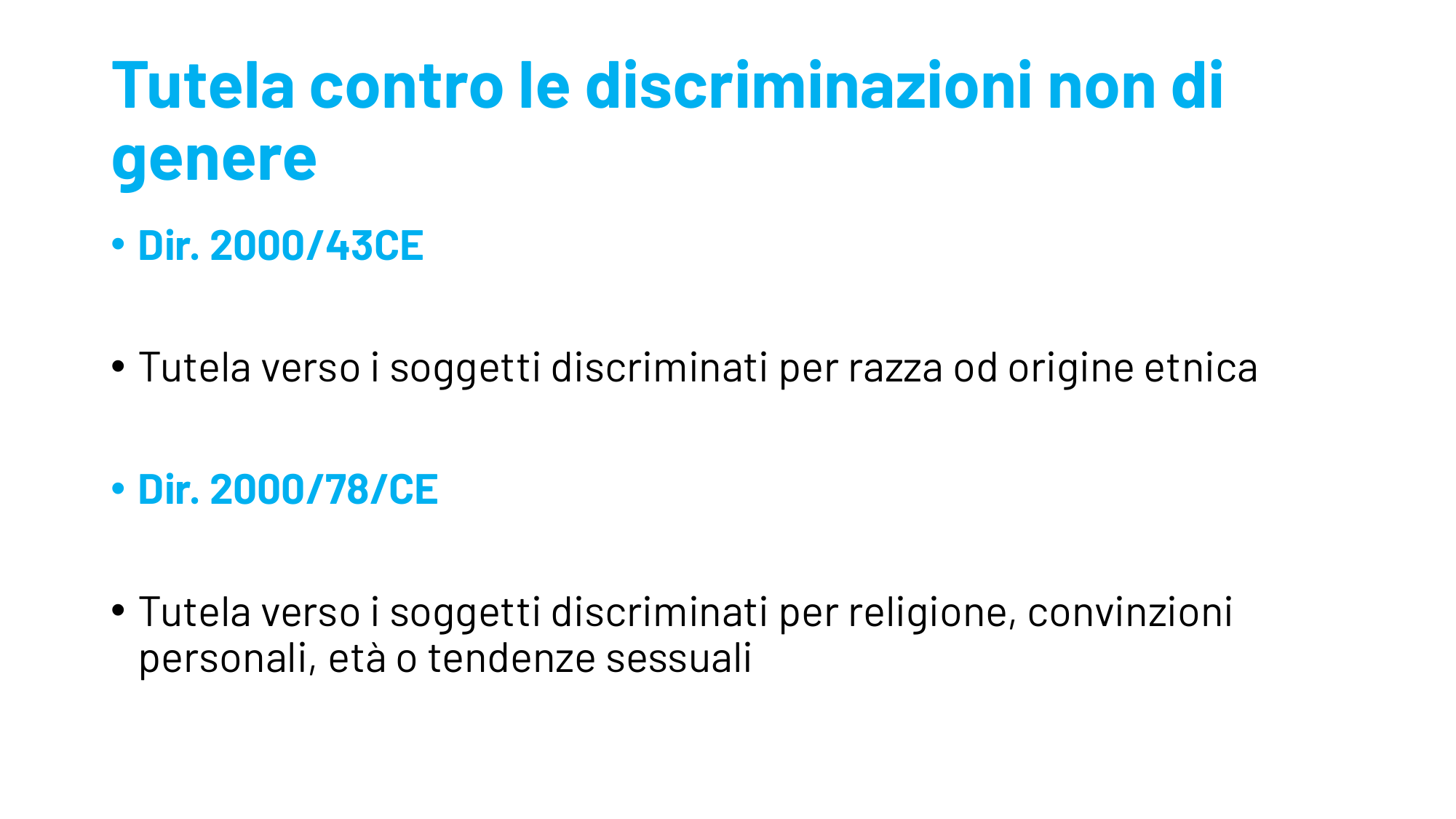

# Tutela contro le discriminazioni non di genere
Dir. 2000/43CE

Tutela verso i soggetti discriminati per razza od origine etnica

Dir. 2000/78/CE

Tutela verso i soggetti discriminati per religione, convinzioni personali, età o tendenze sessuali